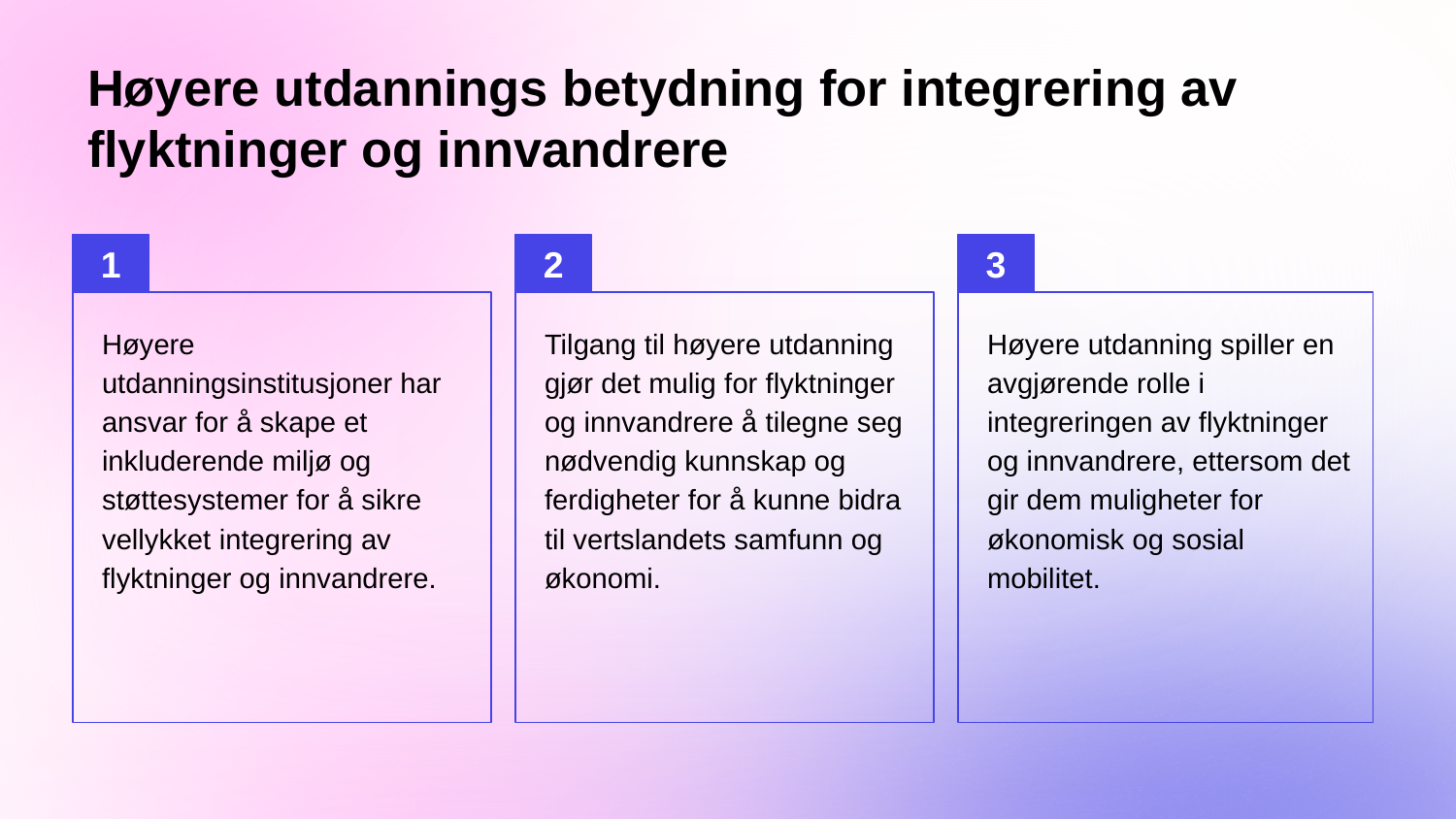

# Høyere utdannings betydning for integrering av flyktninger og innvandrere
Høyere utdanningsinstitusjoner har ansvar for å skape et inkluderende miljø og støttesystemer for å sikre vellykket integrering av flyktninger og innvandrere.
Tilgang til høyere utdanning gjør det mulig for flyktninger og innvandrere å tilegne seg nødvendig kunnskap og ferdigheter for å kunne bidra til vertslandets samfunn og økonomi.
Høyere utdanning spiller en avgjørende rolle i integreringen av flyktninger og innvandrere, ettersom det gir dem muligheter for økonomisk og sosial mobilitet.